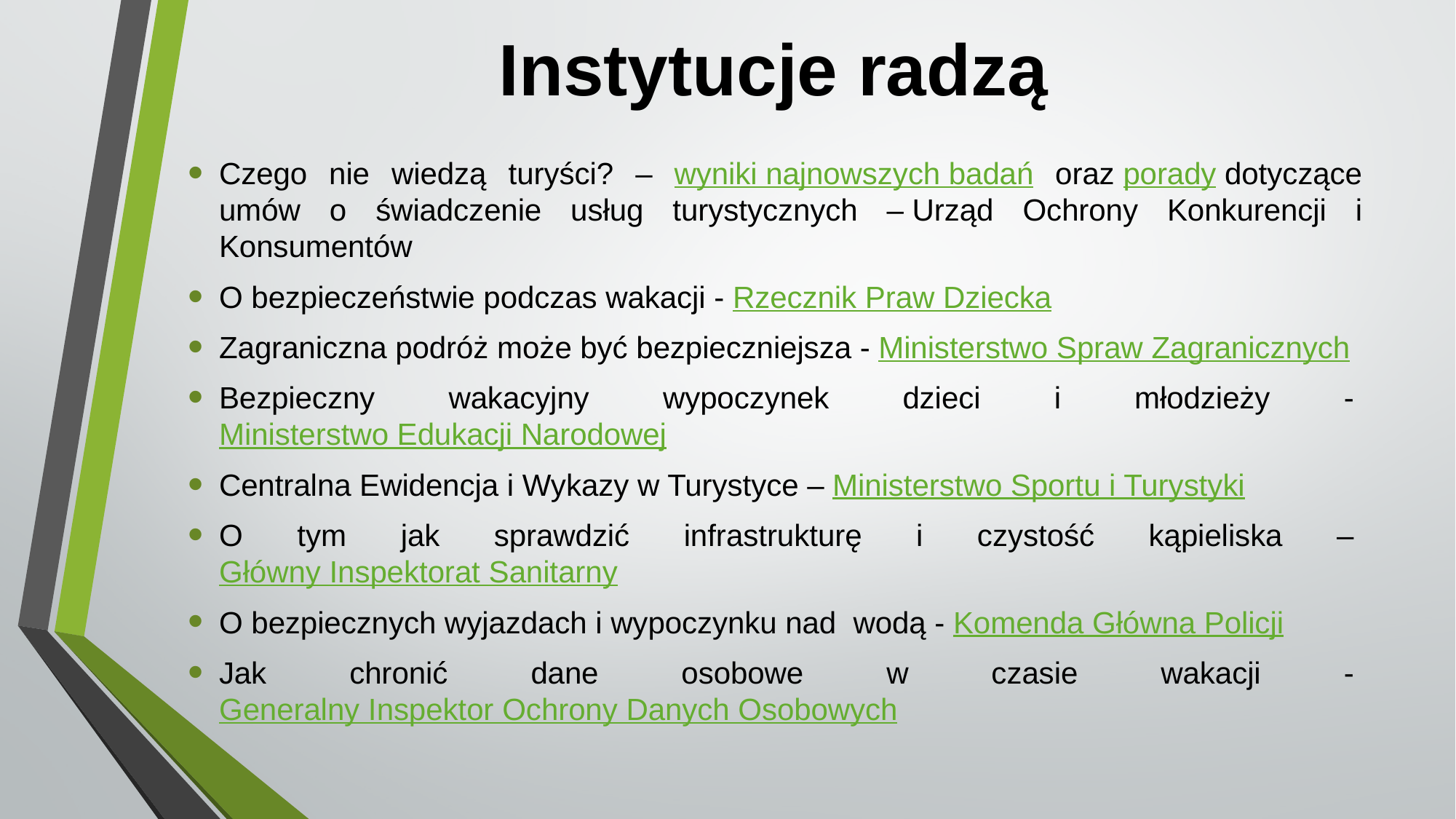

# Instytucje radzą
Czego nie wiedzą turyści? – wyniki najnowszych badań oraz porady dotyczące umów o świadczenie usług turystycznych – Urząd Ochrony Konkurencji i Konsumentów
O bezpieczeństwie podczas wakacji - Rzecznik Praw Dziecka
Zagraniczna podróż może być bezpieczniejsza - Ministerstwo Spraw Zagranicznych
Bezpieczny wakacyjny wypoczynek dzieci i młodzieży - Ministerstwo Edukacji Narodowej
Centralna Ewidencja i Wykazy w Turystyce – Ministerstwo Sportu i Turystyki
O tym jak sprawdzić infrastrukturę i czystość kąpieliska – Główny Inspektorat Sanitarny
O bezpiecznych wyjazdach i wypoczynku nad  wodą - Komenda Główna Policji
Jak chronić dane osobowe w czasie wakacji - Generalny Inspektor Ochrony Danych Osobowych